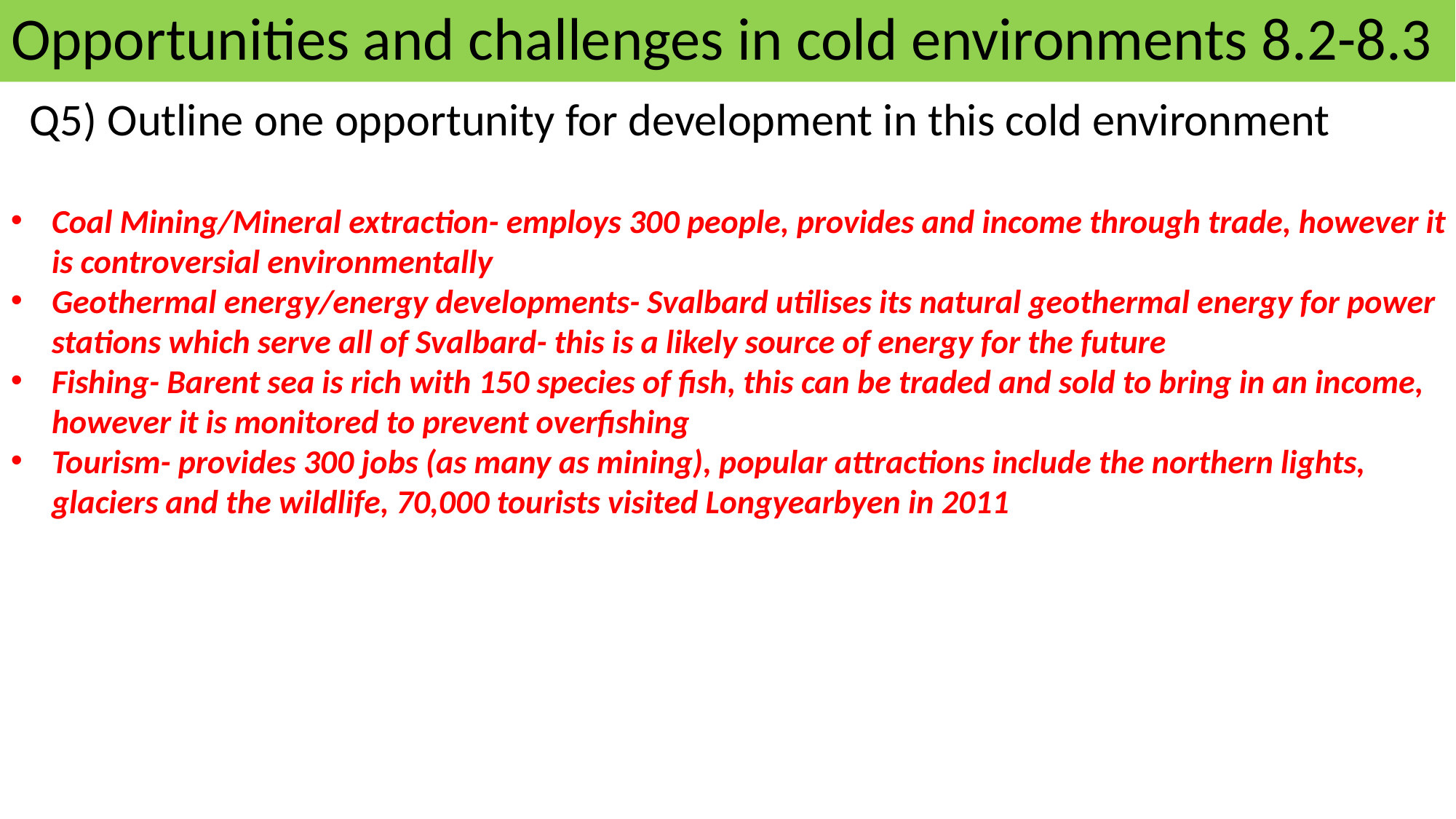

# Opportunities and challenges in cold environments 8.2-8.3
Q5) Outline one opportunity for development in this cold environment

Coal Mining/Mineral extraction- employs 300 people, provides and income through trade, however it is controversial environmentally
Geothermal energy/energy developments- Svalbard utilises its natural geothermal energy for power stations which serve all of Svalbard- this is a likely source of energy for the future
Fishing- Barent sea is rich with 150 species of fish, this can be traded and sold to bring in an income, however it is monitored to prevent overfishing
Tourism- provides 300 jobs (as many as mining), popular attractions include the northern lights, glaciers and the wildlife, 70,000 tourists visited Longyearbyen in 2011